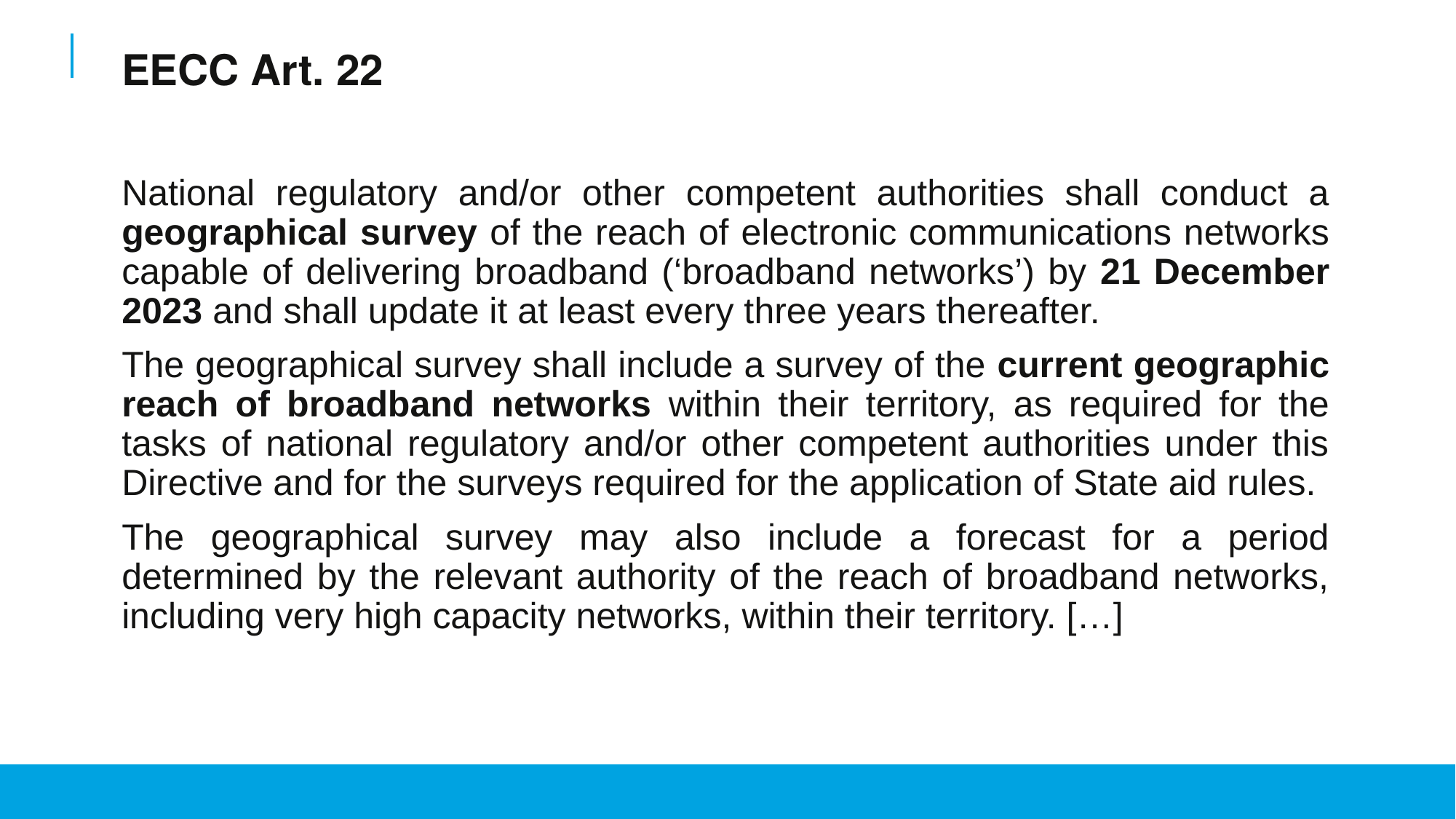

EECC Art. 22

National regulatory and/or other competent authorities shall conduct a geographical survey of the reach of electronic communications networks capable of delivering broadband (‘broadband networks’) by 21 December 2023 and shall update it at least every three years thereafter.
The geographical survey shall include a survey of the current geographic reach of broadband networks within their territory, as required for the tasks of national regulatory and/or other competent authorities under this Directive and for the surveys required for the application of State aid rules.
The geographical survey may also include a forecast for a period determined by the relevant authority of the reach of broadband networks, including very high capacity networks, within their territory. […]